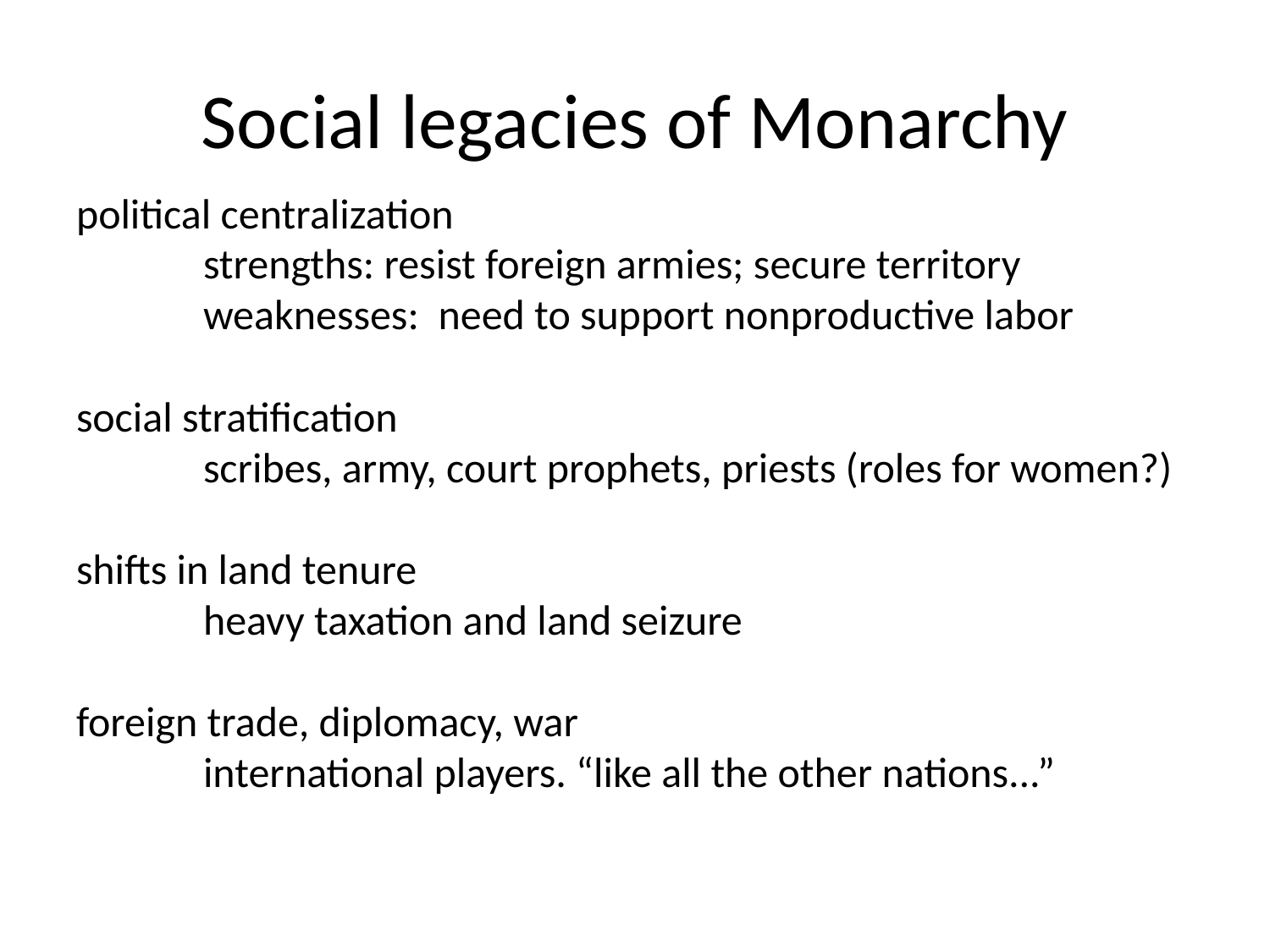

# Social legacies of Monarchy
political centralization
	strengths: resist foreign armies; secure territory
	weaknesses:  need to support nonproductive labor

social stratification
	scribes, army, court prophets, priests (roles for women?)

shifts in land tenure
	heavy taxation and land seizure

foreign trade, diplomacy, war
	international players. “like all the other nations...”